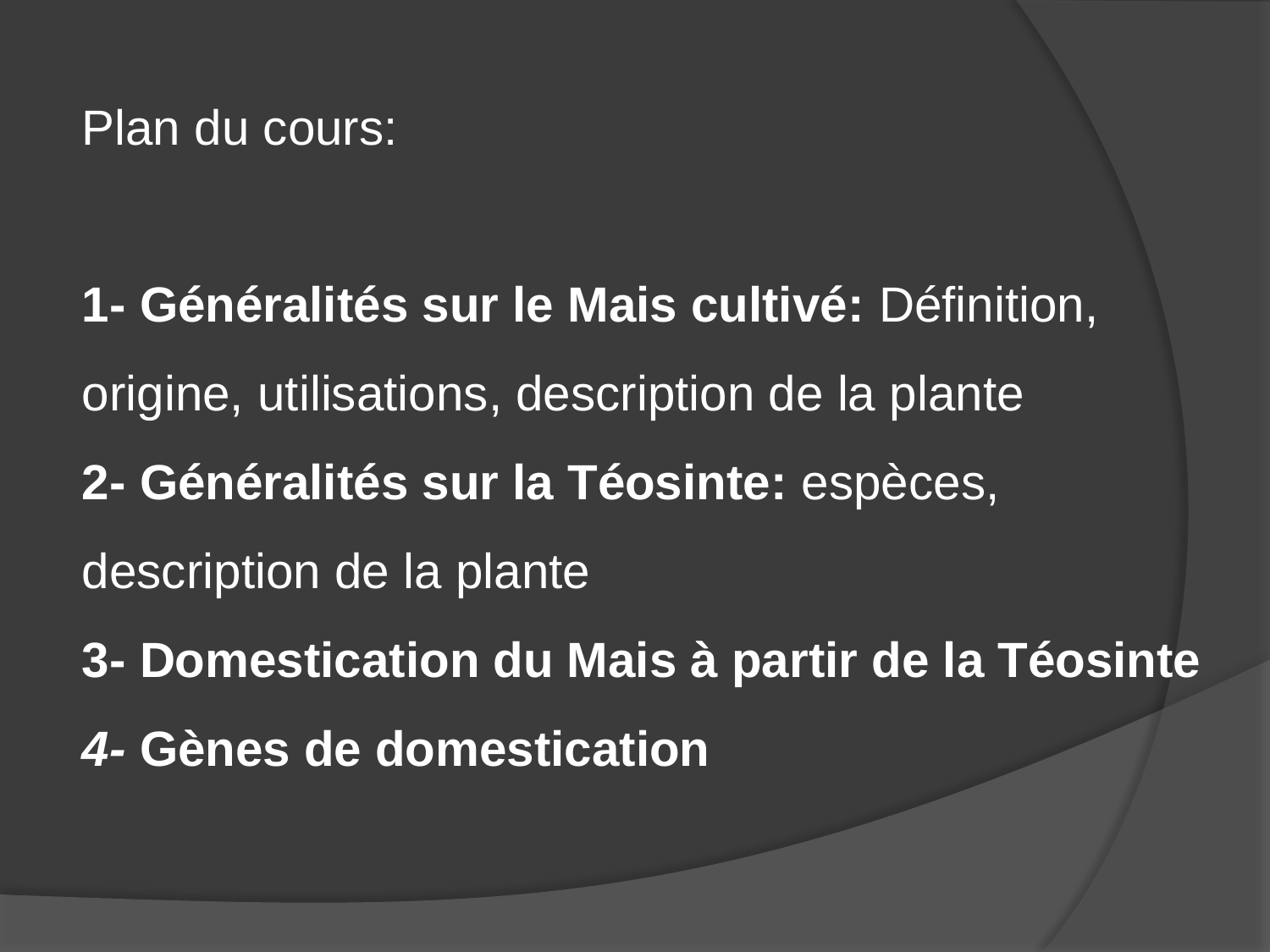

Plan du cours:

1- Généralités sur le Mais cultivé: Définition, origine, utilisations, description de la plante
2- Généralités sur la Téosinte: espèces, description de la plante
3- Domestication du Mais à partir de la Téosinte
4- Gènes de domestication